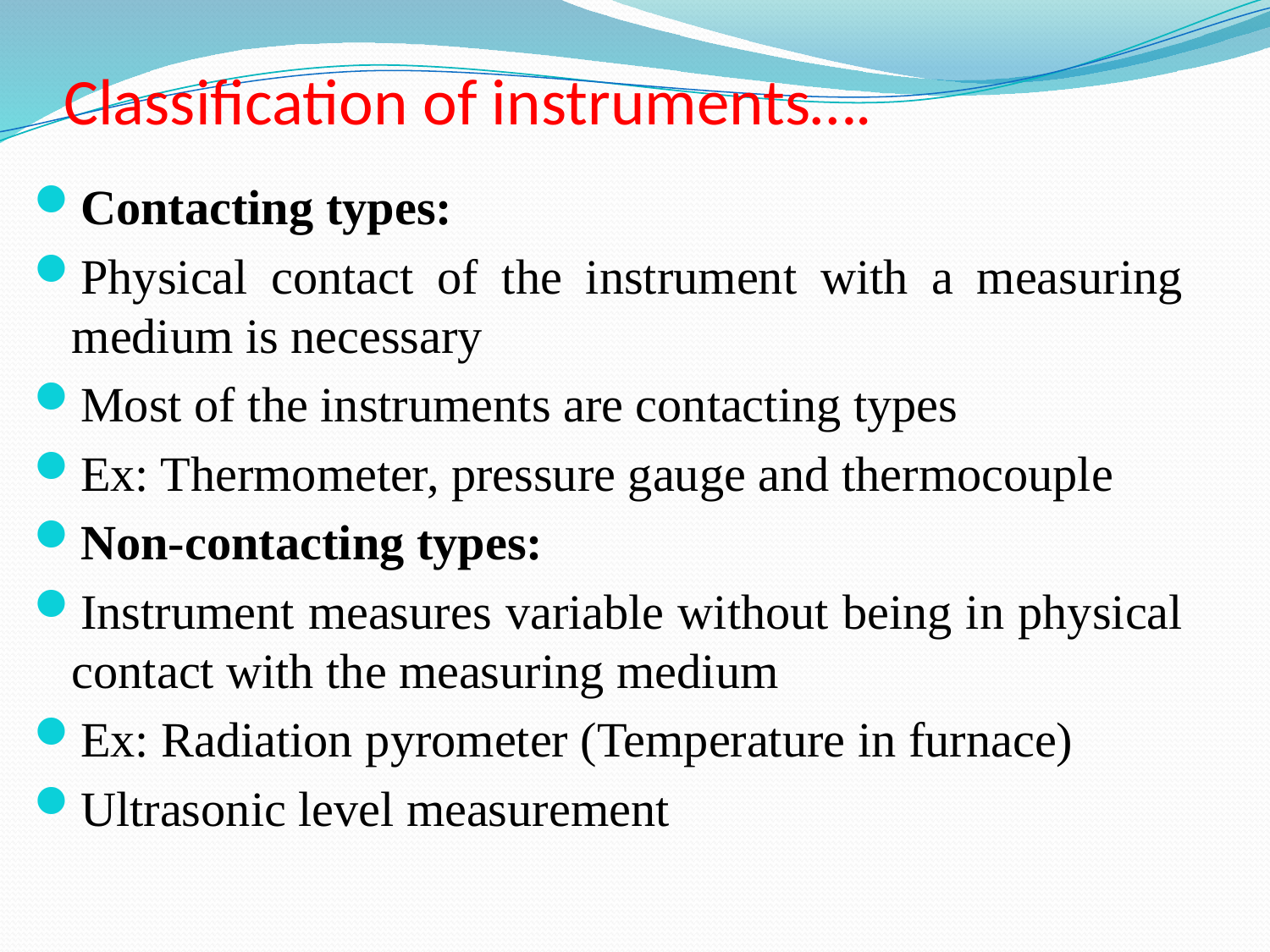

# Classification of instruments….
Contacting types:
Physical contact of the instrument with a measuring medium is necessary
Most of the instruments are contacting types
Ex: Thermometer, pressure gauge and thermocouple
Non-contacting types:
Instrument measures variable without being in physical contact with the measuring medium
Ex: Radiation pyrometer (Temperature in furnace)
Ultrasonic level measurement